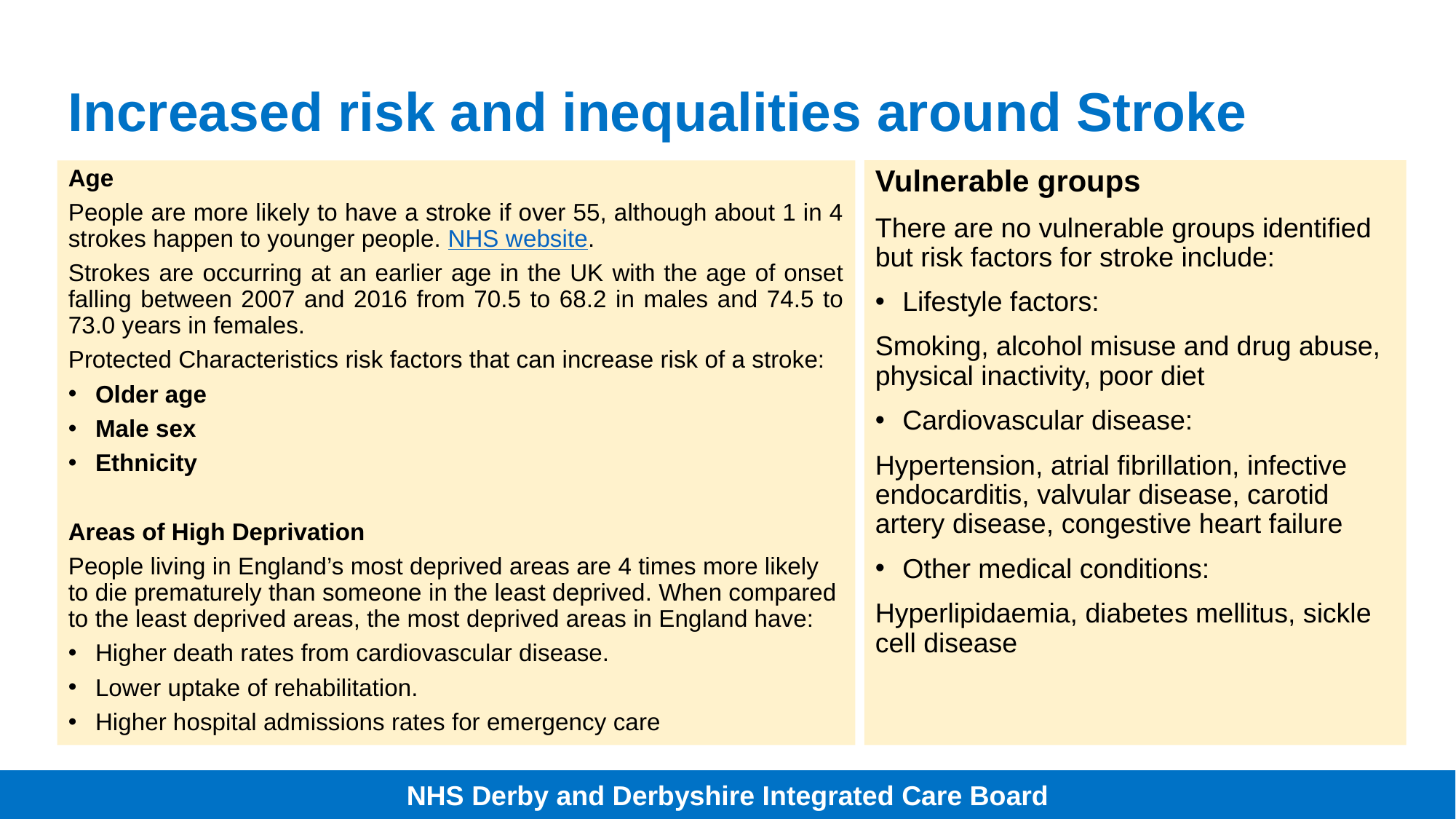

# Increased risk and inequalities around Stroke
Age
People are more likely to have a stroke if over 55, although about 1 in 4 strokes happen to younger people. NHS website.
Strokes are occurring at an earlier age in the UK with the age of onset falling between 2007 and 2016 from 70.5 to 68.2 in males and 74.5 to 73.0 years in females.
Protected Characteristics risk factors that can increase risk of a stroke:
Older age
Male sex
Ethnicity

Areas of High Deprivation
People living in England’s most deprived areas are 4 times more likely to die prematurely than someone in the least deprived. When compared to the least deprived areas, the most deprived areas in England have:
Higher death rates from cardiovascular disease.
Lower uptake of rehabilitation.
Higher hospital admissions rates for emergency care

Vulnerable groups
There are no vulnerable groups identified but risk factors for stroke include:
Lifestyle factors:
Smoking, alcohol misuse and drug abuse, physical inactivity, poor diet
Cardiovascular disease:
Hypertension, atrial fibrillation, infective endocarditis, valvular disease, carotid artery disease, congestive heart failure
Other medical conditions:
Hyperlipidaemia, diabetes mellitus, sickle cell disease
NHS Derby and Derbyshire Integrated Care Board
NHS Derby and Derbyshire Integrated Care Board